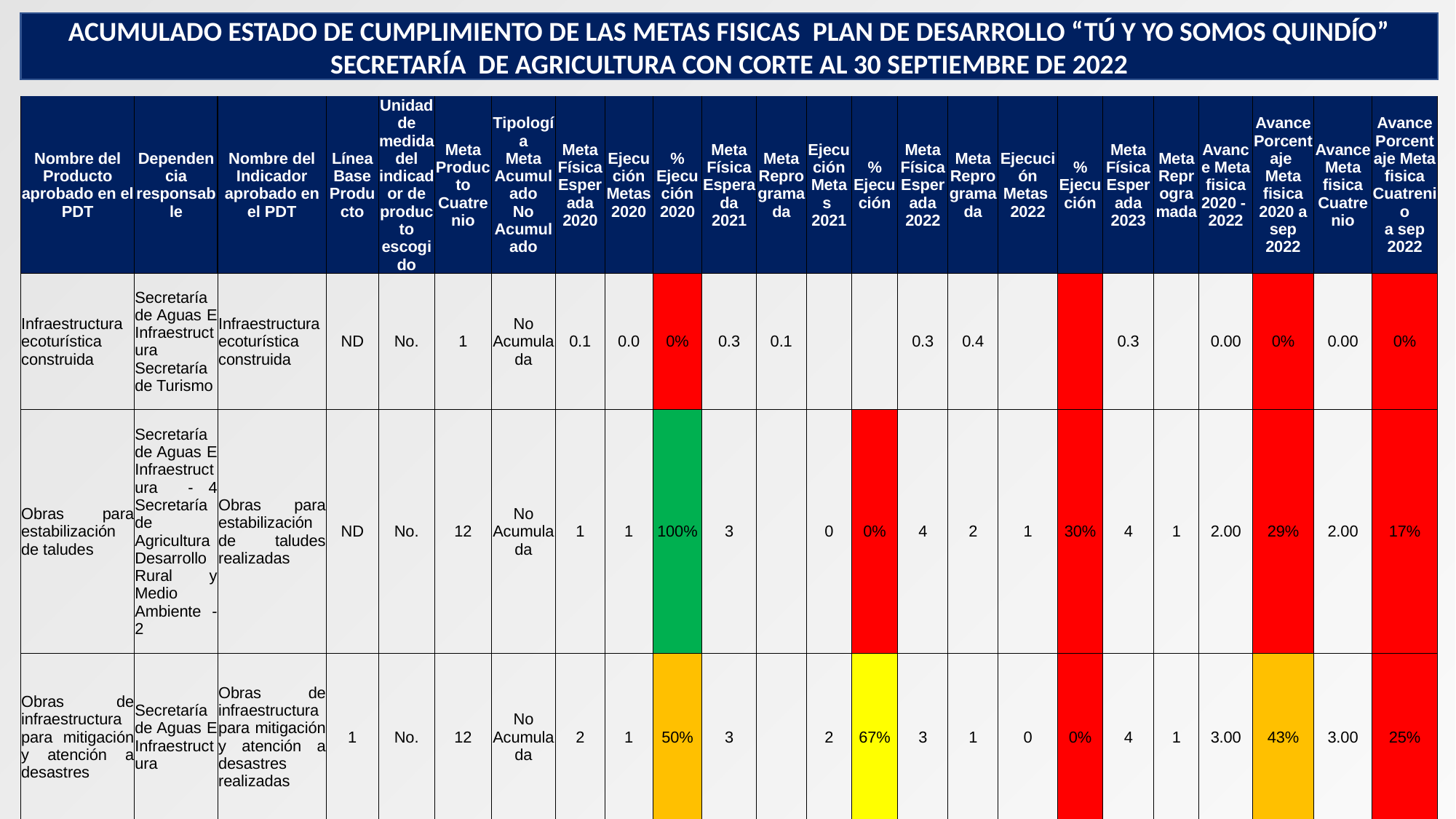

ACUMULADO ESTADO DE CUMPLIMIENTO DE LAS METAS FISICAS  PLAN DE DESARROLLO “TÚ Y YO SOMOS QUINDÍO”
SECRETARÍA  DE AGRICULTURA CON CORTE AL 30 SEPTIEMBRE DE 2022
| Nombre del Producto aprobado en el PDT | Dependencia responsable | Nombre del Indicador aprobado en el PDT | Línea Base Producto | Unidad de medida del indicador de producto escogido | Meta Producto Cuatrenio | Tipología Meta Acumulado No Acumulado | Meta Física Esperada 2020 | Ejecución Metas 2020 | % Ejecución 2020 | Meta Física Esperada 2021 | Meta Reprogramada | Ejecución Metas 2021 | % Ejecución | Meta Física Esperada 2022 | Meta Reprogramada | Ejecución Metas 2022 | % Ejecución | Meta Física Esperada 2023 | Meta Reprogramada | Avance Meta fisica 2020 - 2022 | Avance Porcentaje Meta fisica 2020 a sep 2022 | Avance Meta fisica Cuatrenio | Avance Porcentaje Meta fisica Cuatrenio a sep 2022 |
| --- | --- | --- | --- | --- | --- | --- | --- | --- | --- | --- | --- | --- | --- | --- | --- | --- | --- | --- | --- | --- | --- | --- | --- |
| Infraestructura ecoturística construida | Secretaría de Aguas E Infraestructura Secretaría de Turismo | Infraestructura ecoturística construida | ND | No. | 1 | No Acumulada | 0.1 | 0.0 | 0% | 0.3 | 0.1 |  |  | 0.3 | 0.4 |  |  | 0.3 |  | 0.00 | 0% | 0.00 | 0% |
| Obras para estabilización de taludes | Secretaría de Aguas E Infraestructura - 4 Secretaría de Agricultura Desarrollo Rural y Medio Ambiente - 2 | Obras para estabilización de taludes realizadas | ND | No. | 12 | No Acumulada | 1 | 1 | 100% | 3 |  | 0 | 0% | 4 | 2 | 1 | 30% | 4 | 1 | 2.00 | 29% | 2.00 | 17% |
| Obras de infraestructura para mitigación y atención a desastres | Secretaría de Aguas E Infraestructura | Obras de infraestructura para mitigación y atención a desastres realizadas | 1 | No. | 12 | No Acumulada | 2 | 1 | 50% | 3 |  | 2 | 67% | 3 | 1 | 0 | 0% | 4 | 1 | 3.00 | 43% | 3.00 | 25% |